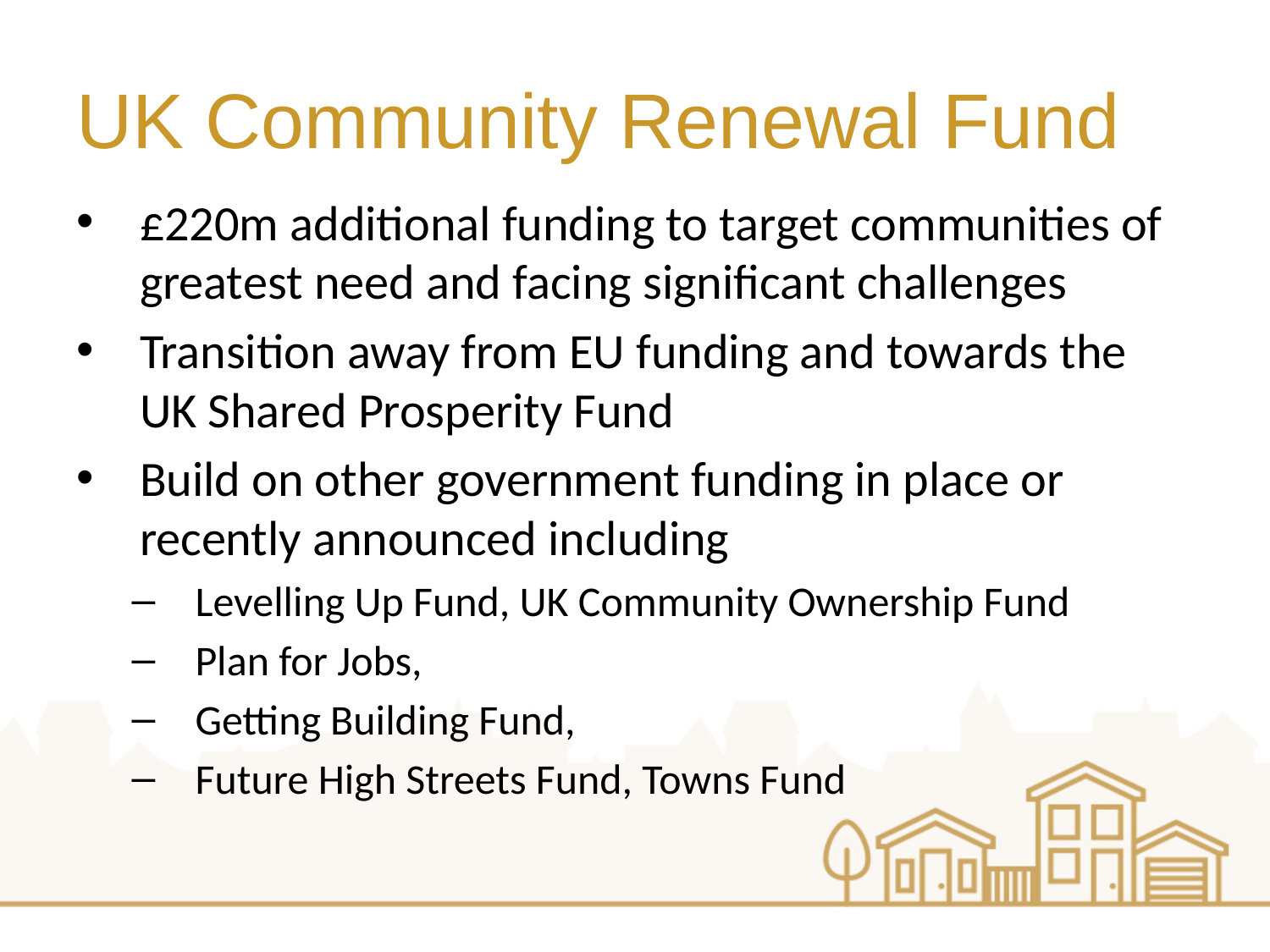

# UK Community Renewal Fund
£220m additional funding to target communities of greatest need and facing significant challenges
Transition away from EU funding and towards the UK Shared Prosperity Fund
Build on other government funding in place or recently announced including
Levelling Up Fund, UK Community Ownership Fund
Plan for Jobs,
Getting Building Fund,
Future High Streets Fund, Towns Fund